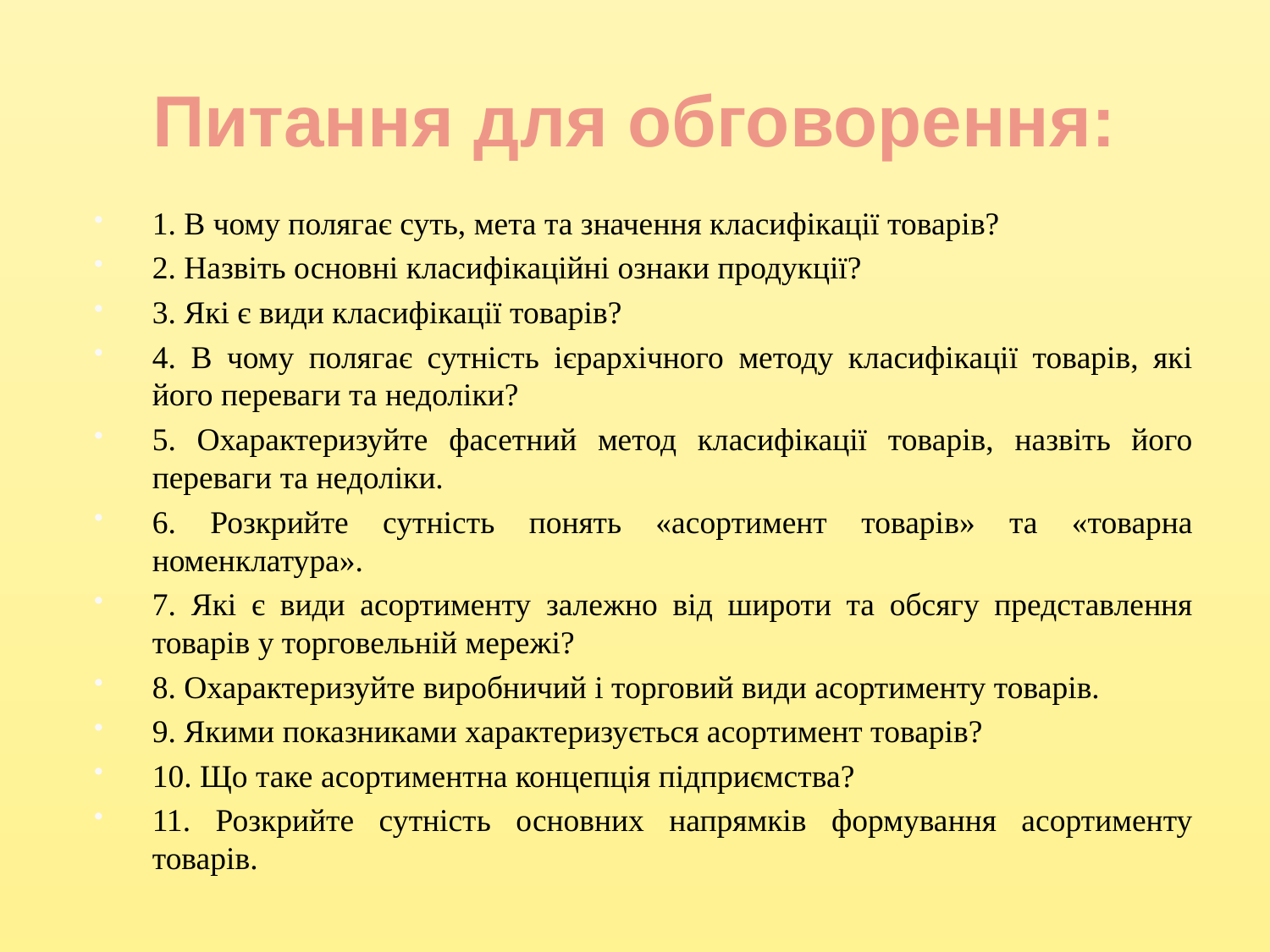

# Питання для обговорення:
1. В чому полягає суть, мета та значення класифікації товарів?
2. Назвіть основні класифікаційні ознаки продукції?
3. Які є види класифікації товарів?
4. В чому полягає сутність ієрархічного методу класифікації товарів, які його переваги та недоліки?
5. Охарактеризуйте фасетний метод класифікації товарів, назвіть його переваги та недоліки.
6. Розкрийте сутність понять «асортимент товарів» та «товарна номенклатура».
7. Які є види асортименту залежно від широти та обсягу представлення товарів у торговельній мережі?
8. Охарактеризуйте виробничий і торговий види асортименту товарів.
9. Якими показниками характеризується асортимент товарів?
10. Що таке асортиментна концепція підприємства?
11. Розкрийте сутність основних напрямків формування асортименту товарів.